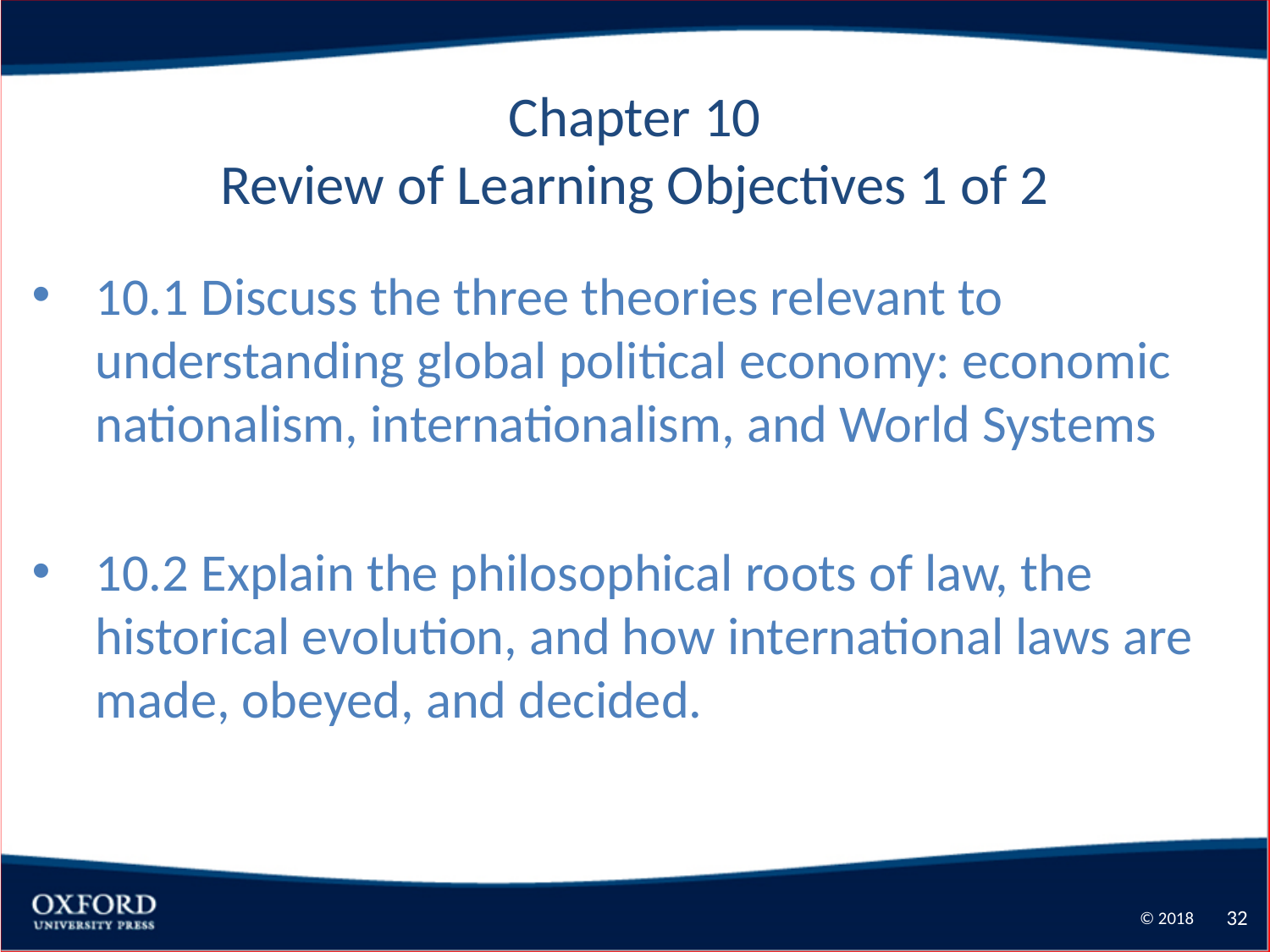

Chapter 10
Review of Learning Objectives 1 of 2
10.1 Discuss the three theories relevant to understanding global political economy: economic nationalism, internationalism, and World Systems

10.2 Explain the philosophical roots of law, the historical evolution, and how international laws are made, obeyed, and decided.